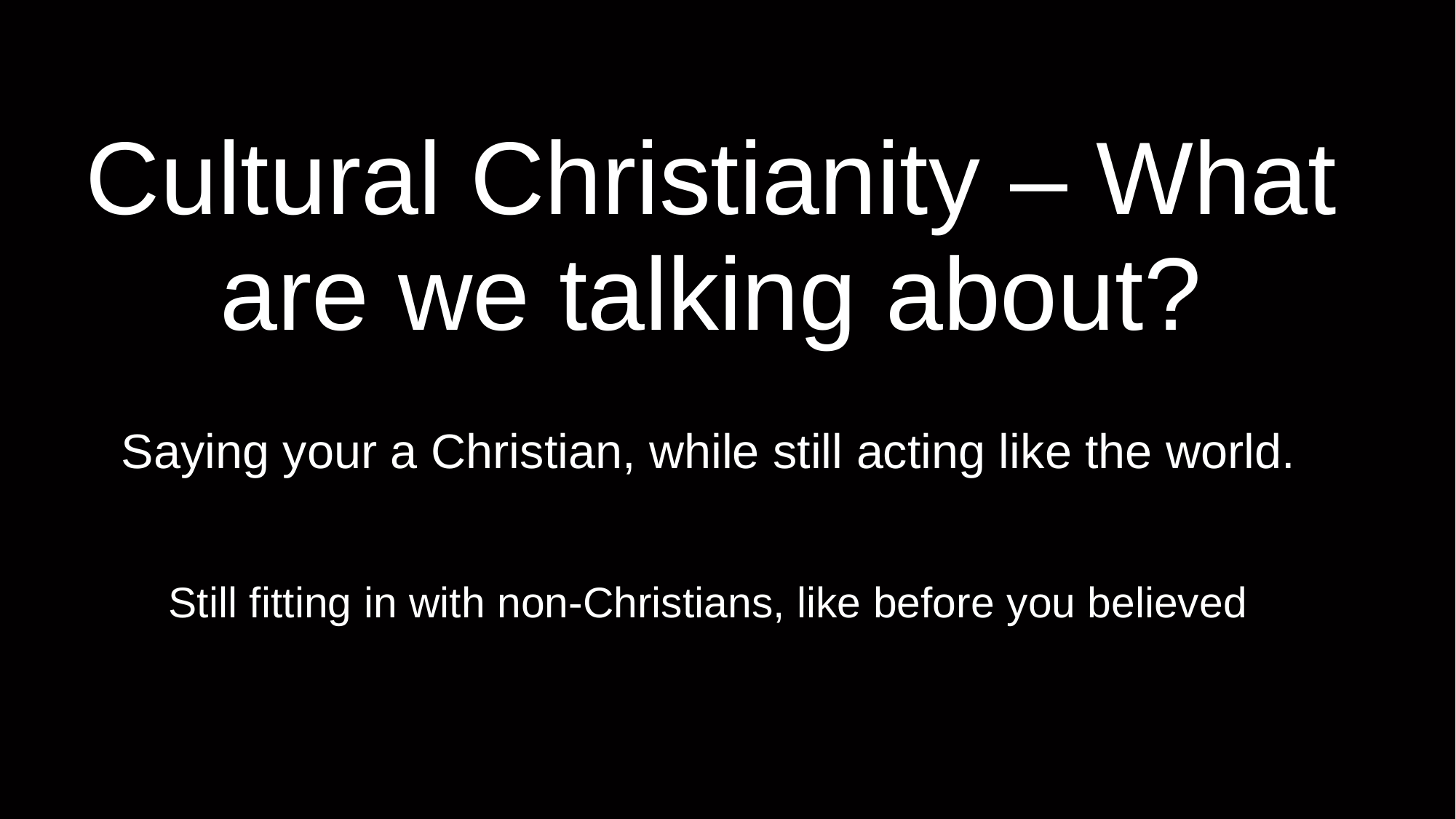

# Cultural Christianity – What are we talking about?
Saying your a Christian, while still acting like the world.

Still fitting in with non-Christians, like before you believed